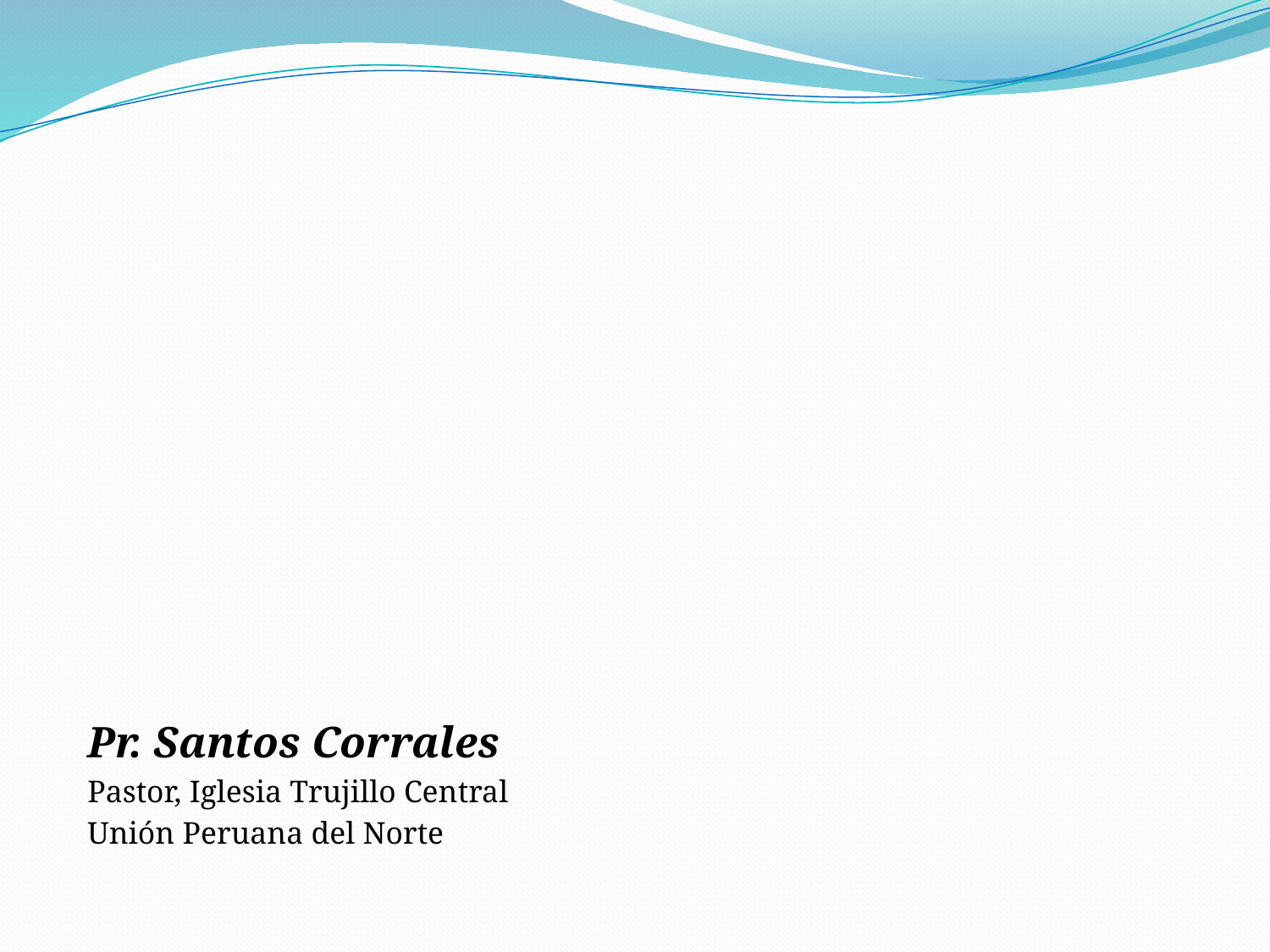

Pr. Santos Corrales
Pastor, Iglesia Trujillo Central
Unión Peruana del Norte